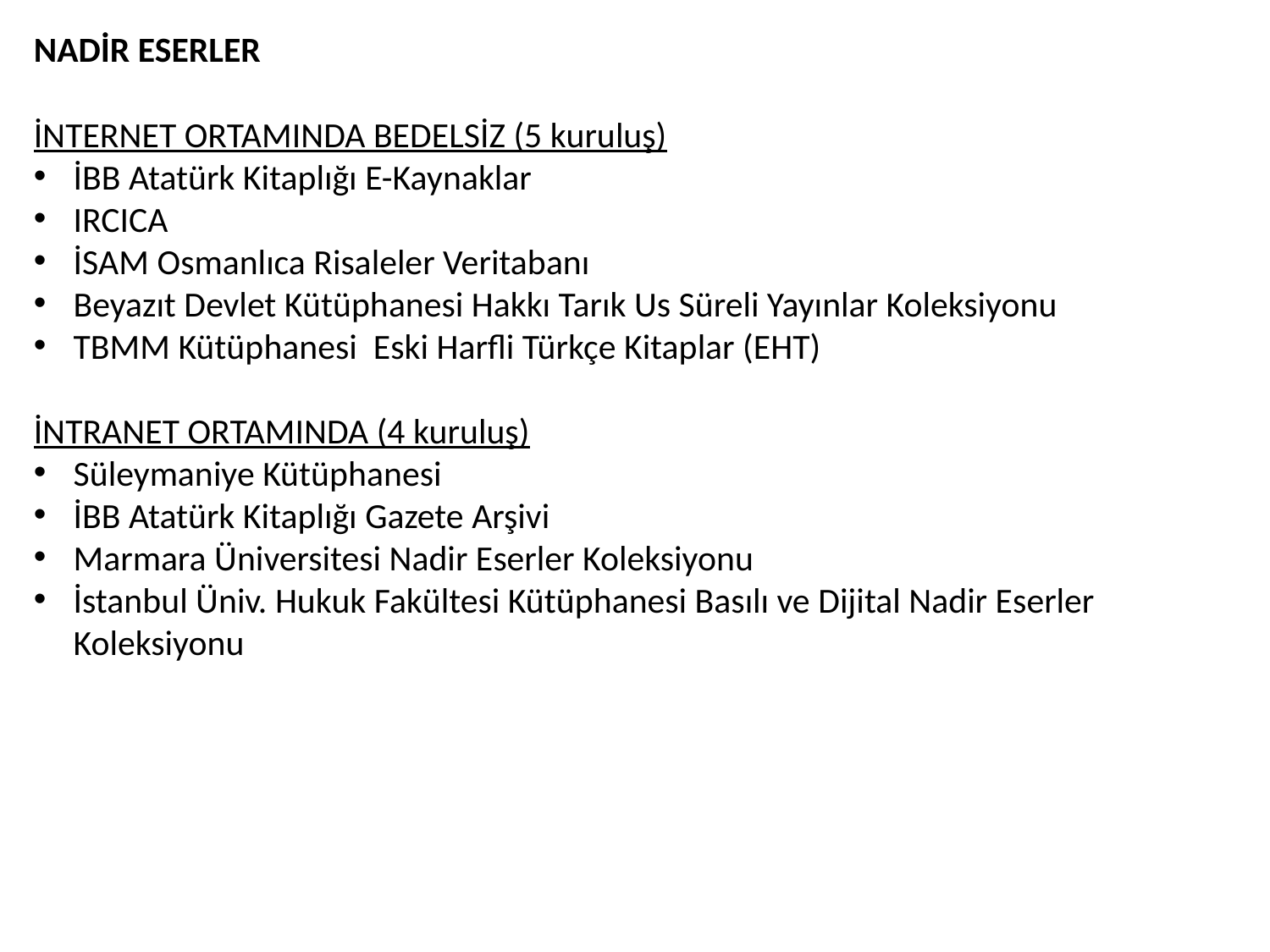

NADİR ESERLER

İNTERNET ORTAMINDA BEDELSİZ (5 kuruluş)
İBB Atatürk Kitaplığı E-Kaynaklar
IRCICA
İSAM Osmanlıca Risaleler Veritabanı
Beyazıt Devlet Kütüphanesi Hakkı Tarık Us Süreli Yayınlar Koleksiyonu
TBMM Kütüphanesi  Eski Harfli Türkçe Kitaplar (EHT)

İNTRANET ORTAMINDA (4 kuruluş)
Süleymaniye Kütüphanesi
İBB Atatürk Kitaplığı Gazete Arşivi
Marmara Üniversitesi Nadir Eserler Koleksiyonu
İstanbul Üniv. Hukuk Fakültesi Kütüphanesi Basılı ve Dijital Nadir Eserler Koleksiyonu